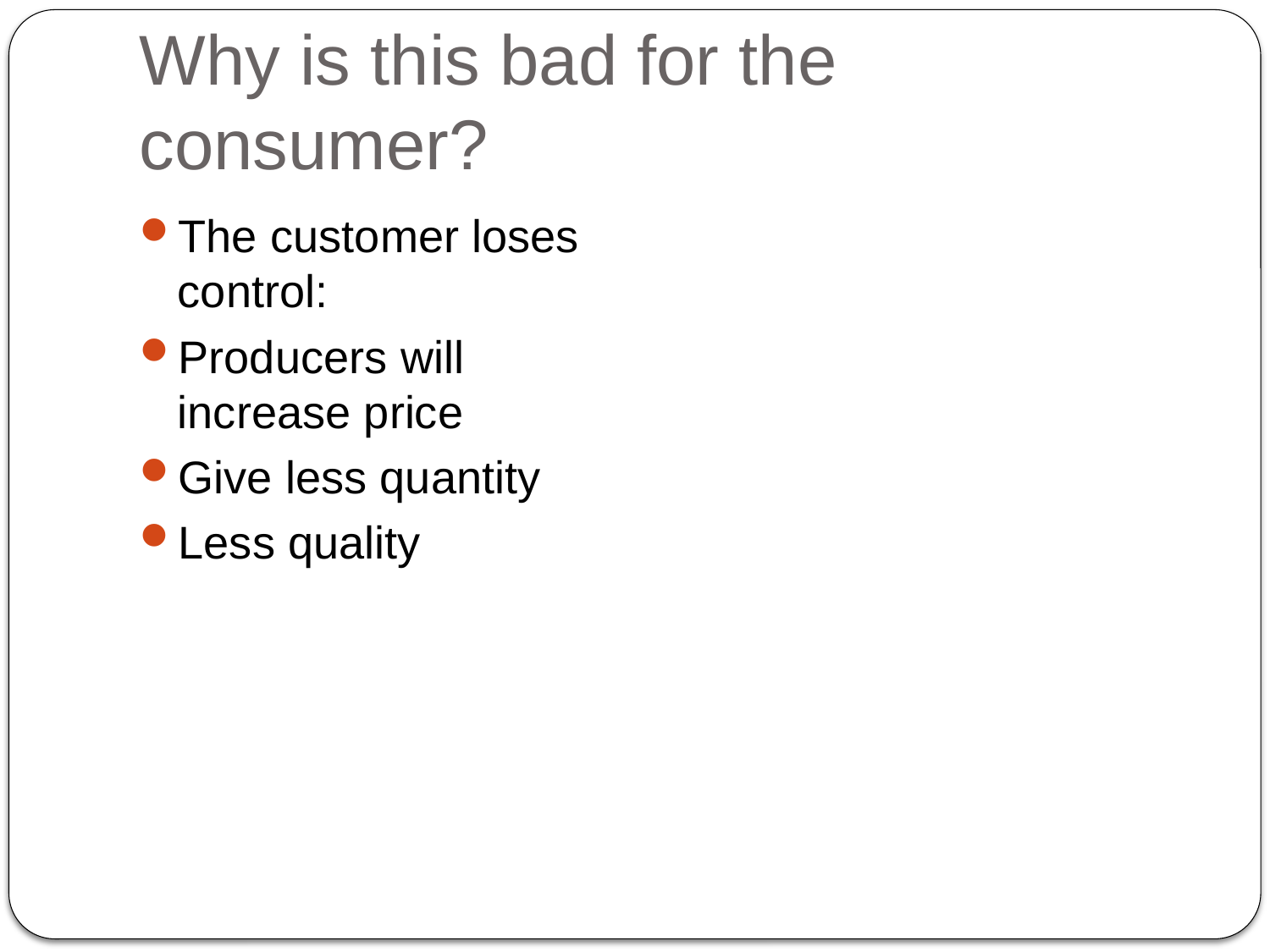

# Why is this bad for the consumer?
The customer loses control:
Producers will increase price
Give less quantity
Less quality